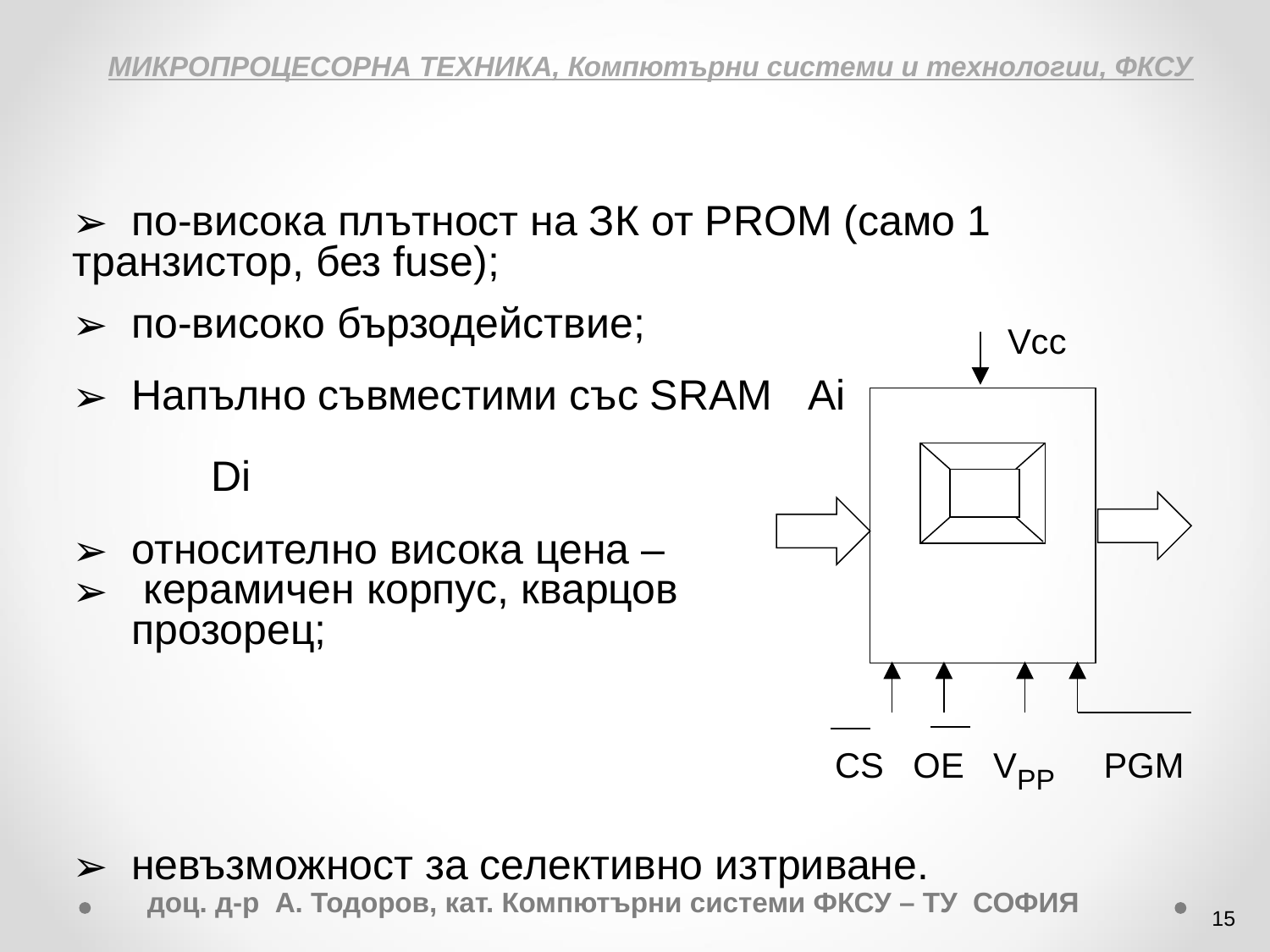

МИКРОПРОЦЕСОРНА ТЕХНИКА, Компютърни системи и технологии, ФКСУ

  по-висока плътност на ЗК от PROM (само 1 транзистор, без fuse);
  по-високo бързодействие;
  Напълно съвместими със SRAM   Аi                                                  								 Di
  относително висока цена –
   керамичен корпус, кварцов
     прозорец;

  невъзможност за селективно изтриване.

Vcc

 CS   ОE   VPP     PGM

доц. д-р  А. Тодоров, кат. Компютърни системи ФКСУ – ТУ  СОФИЯ
15